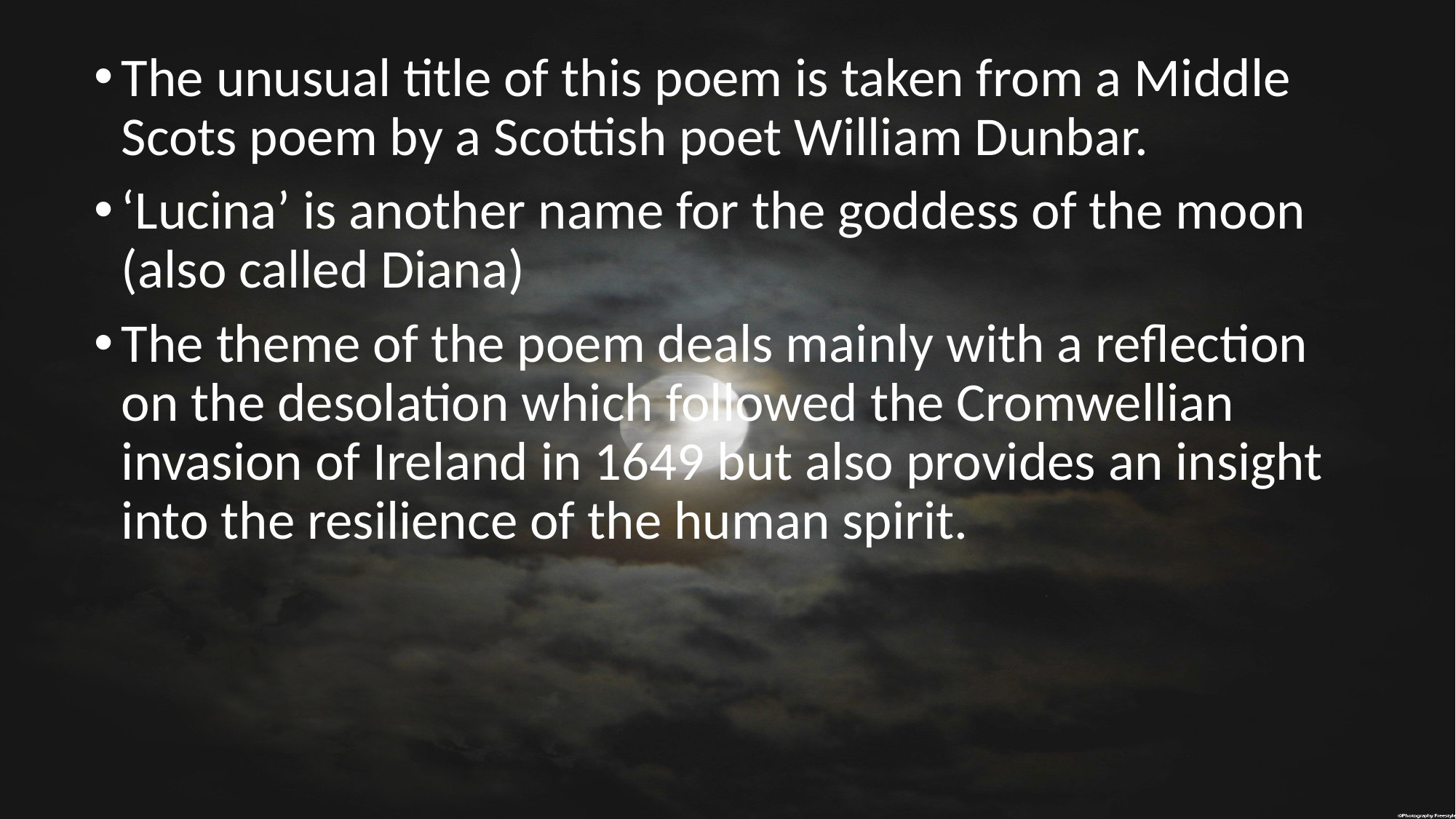

The unusual title of this poem is taken from a Middle Scots poem by a Scottish poet William Dunbar.
‘Lucina’ is another name for the goddess of the moon (also called Diana)
The theme of the poem deals mainly with a reflection on the desolation which followed the Cromwellian invasion of Ireland in 1649 but also provides an insight into the resilience of the human spirit.
#